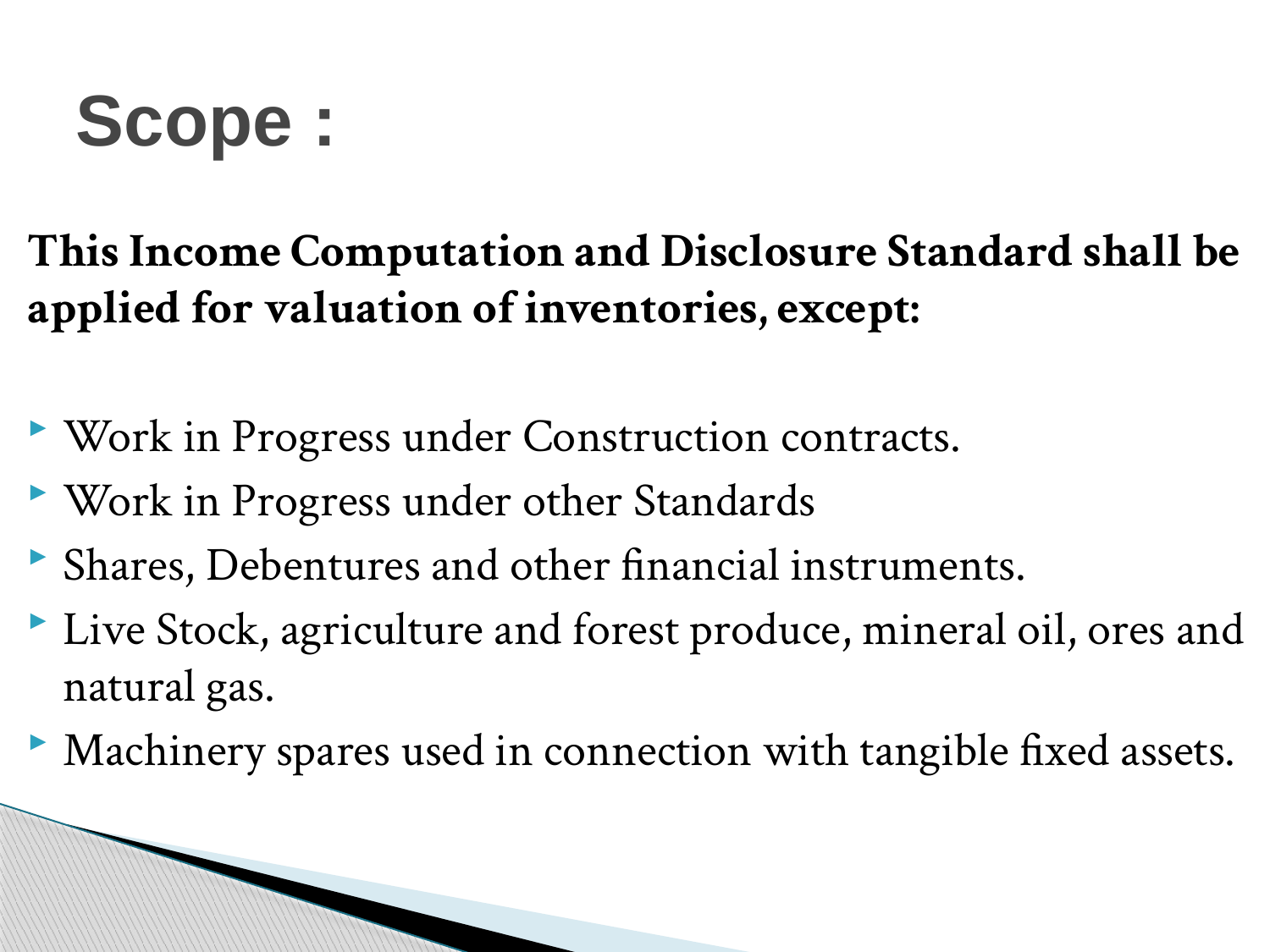

# Scope :

This Income Computation and Disclosure Standard shall be applied for valuation of inventories, except:

Work in Progress under Construction contracts.
Work in Progress under other Standards
Shares, Debentures and other financial instruments.
Live Stock, agriculture and forest produce, mineral oil, ores and natural gas.
Machinery spares used in connection with tangible fixed assets.